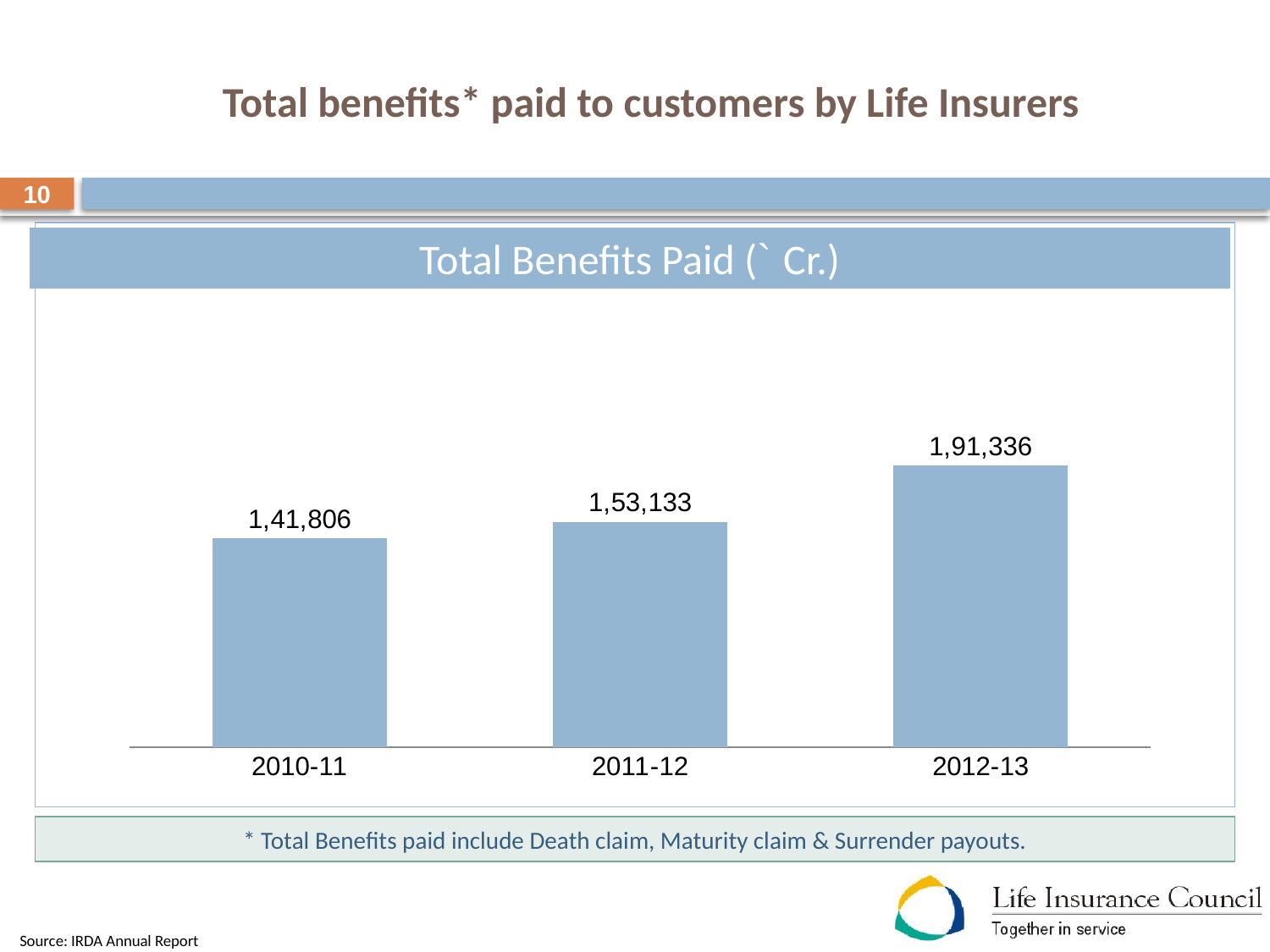

# Total benefits* paid to customers by Life Insurers
10

Total Benefits Paid (` Cr.)

### Chart

| Category | Column1 |
|---|---|
| 2010-11 | 141806.0 |
| 2011-12 | 153133.0 |
| 2012-13 | 191336.0 |
* Total Benefits paid include Death claim, Maturity claim & Surrender payouts.
Source: IRDA Annual Report